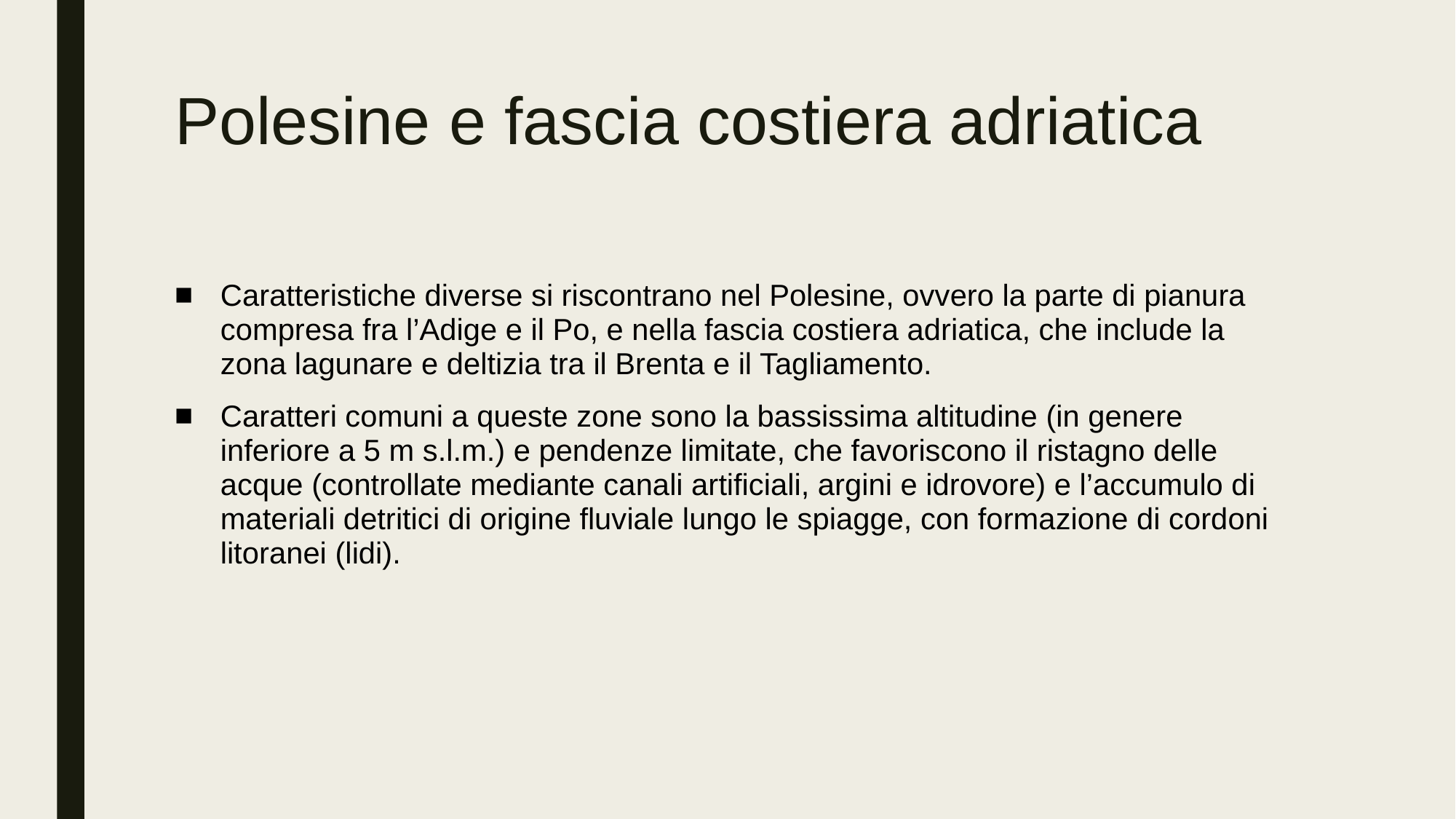

# Polesine e fascia costiera adriatica
Caratteristiche diverse si riscontrano nel Polesine, ovvero la parte di pianura compresa fra l’Adige e il Po, e nella fascia costiera adriatica, che include la zona lagunare e deltizia tra il Brenta e il Tagliamento.
Caratteri comuni a queste zone sono la bassissima altitudine (in genere inferiore a 5 m s.l.m.) e pendenze limitate, che favoriscono il ristagno delle acque (controllate mediante canali artificiali, argini e idrovore) e l’accumulo di materiali detritici di origine fluviale lungo le spiagge, con formazione di cordoni litoranei (lidi).